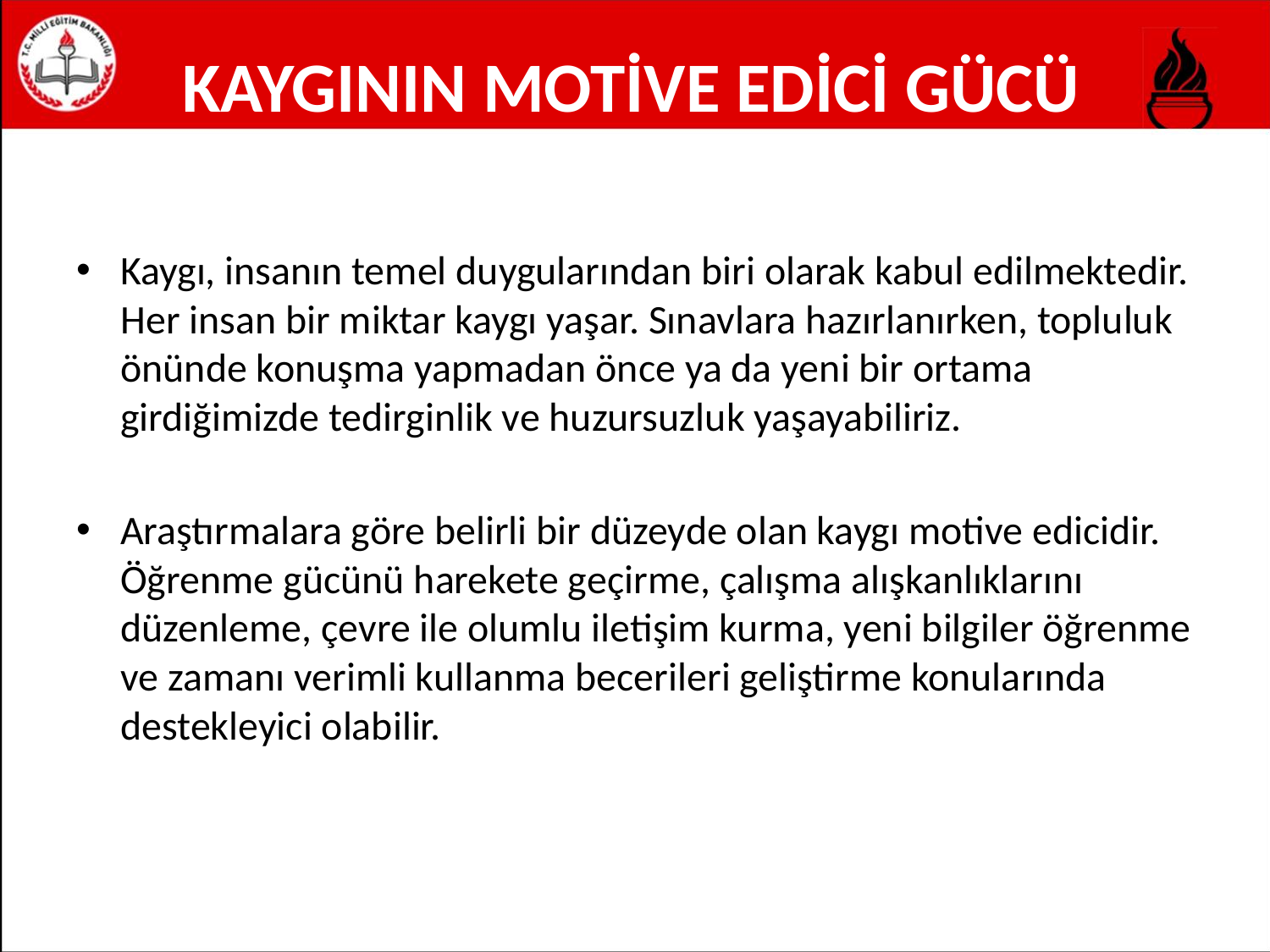

# KAYGININ MOTİVE EDİCİ GÜCÜ
Kaygı, insanın temel duygularından biri olarak kabul edilmektedir. Her insan bir miktar kaygı yaşar. Sınavlara hazırlanırken, topluluk önünde konuşma yapmadan önce ya da yeni bir ortama girdiğimizde tedirginlik ve huzursuzluk yaşayabiliriz.

Araştırmalara göre belirli bir düzeyde olan kaygı motive edicidir. Öğrenme gücünü harekete geçirme, çalışma alışkanlıklarını düzenleme, çevre ile olumlu iletişim kurma, yeni bilgiler öğrenme ve zamanı verimli kullanma becerileri geliştirme konularında destekleyici olabilir.